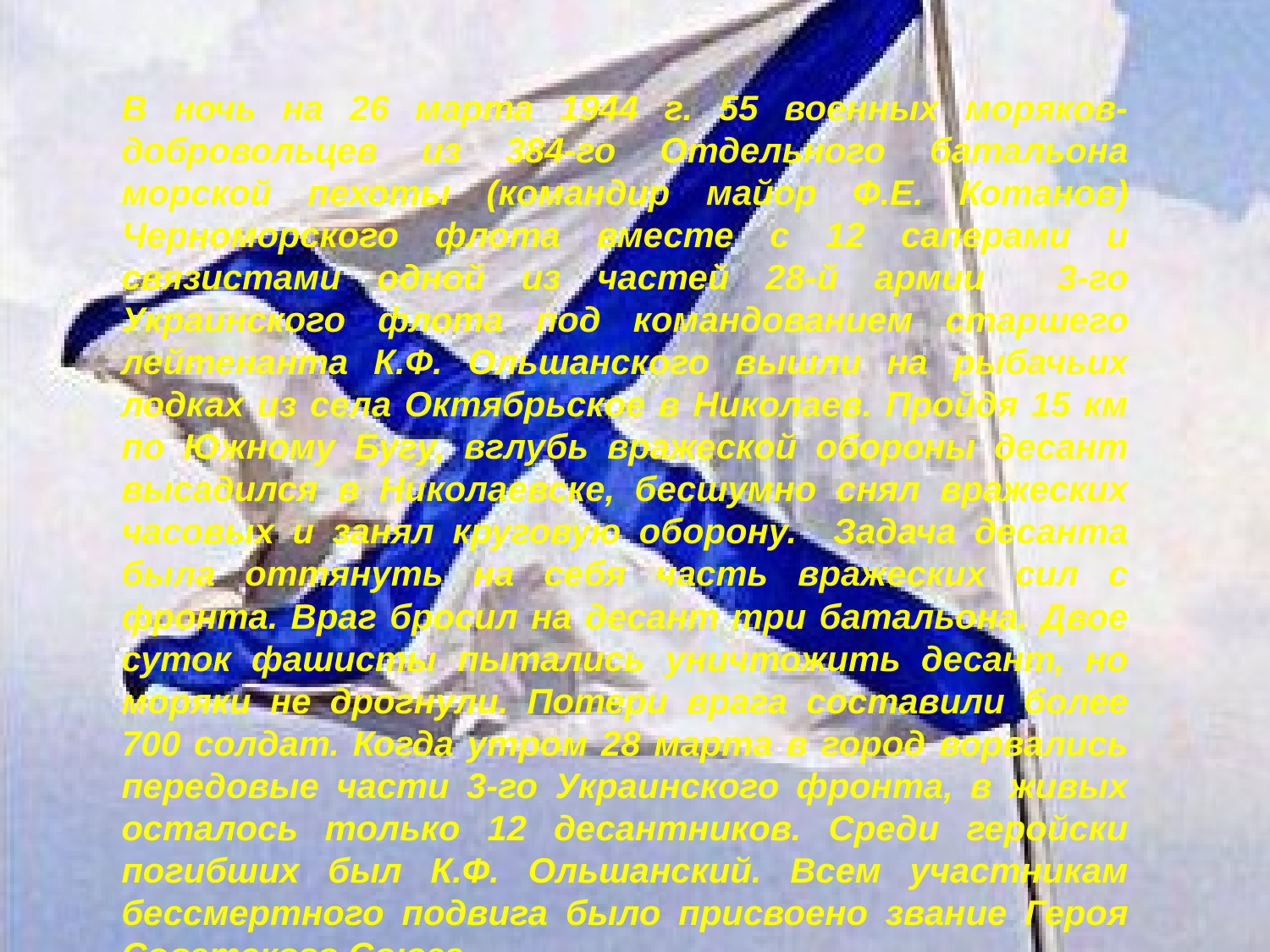

В ночь на 26 марта 1944 г. 55 военных моряков-добровольцев из 384-го Отдельного батальона морской пехоты (командир майор Ф.Е. Котанов) Черноморского флота вместе с 12 саперами и связистами одной из частей 28-й армии  3-го Украинского флота под командованием старшего лейтенанта К.Ф. Ольшанского вышли на рыбачьих лодках из села Октябрьское в Николаев. Пройдя 15 км по Южному Бугу, вглубь вражеской обороны десант высадился в Николаевске, бесшумно снял вражеских часовых и занял круговую оборону.  Задача десанта была оттянуть на себя часть вражеских сил с фронта. Враг бросил на десант три батальона. Двое суток фашисты пытались уничтожить десант, но моряки не дрогнули. Потери врага составили более 700 солдат. Когда утром 28 марта в город ворвались передовые части 3-го Украинского фронта, в живых осталось только 12 десантников. Среди геройски погибших был К.Ф. Ольшанский. Всем участникам бессмертного подвига было присвоено звание Героя Советского Союза.